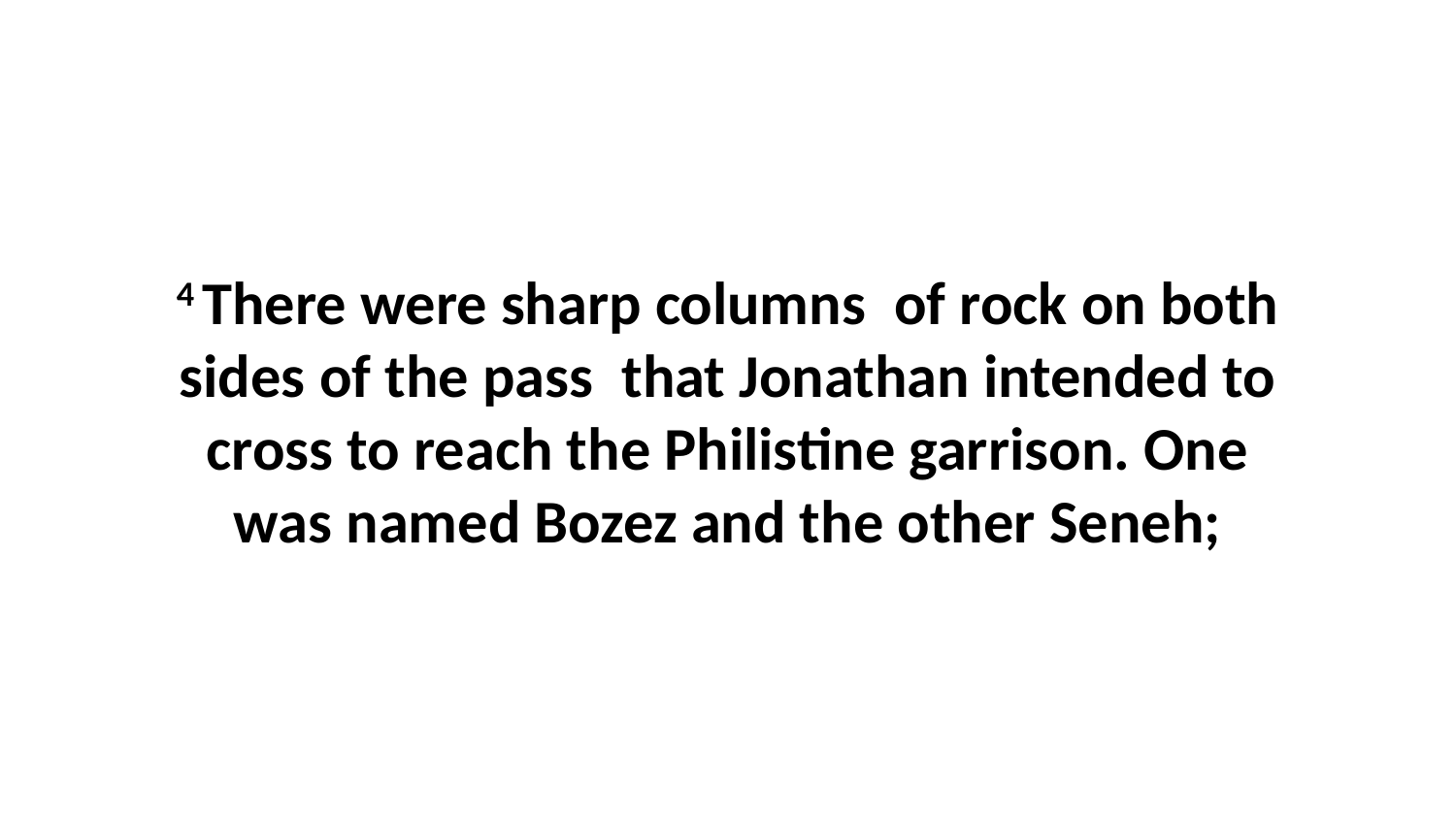

4 There were sharp columns  of rock on both sides of the pass  that Jonathan intended to cross to reach the Philistine garrison. One was named Bozez and the other Seneh;